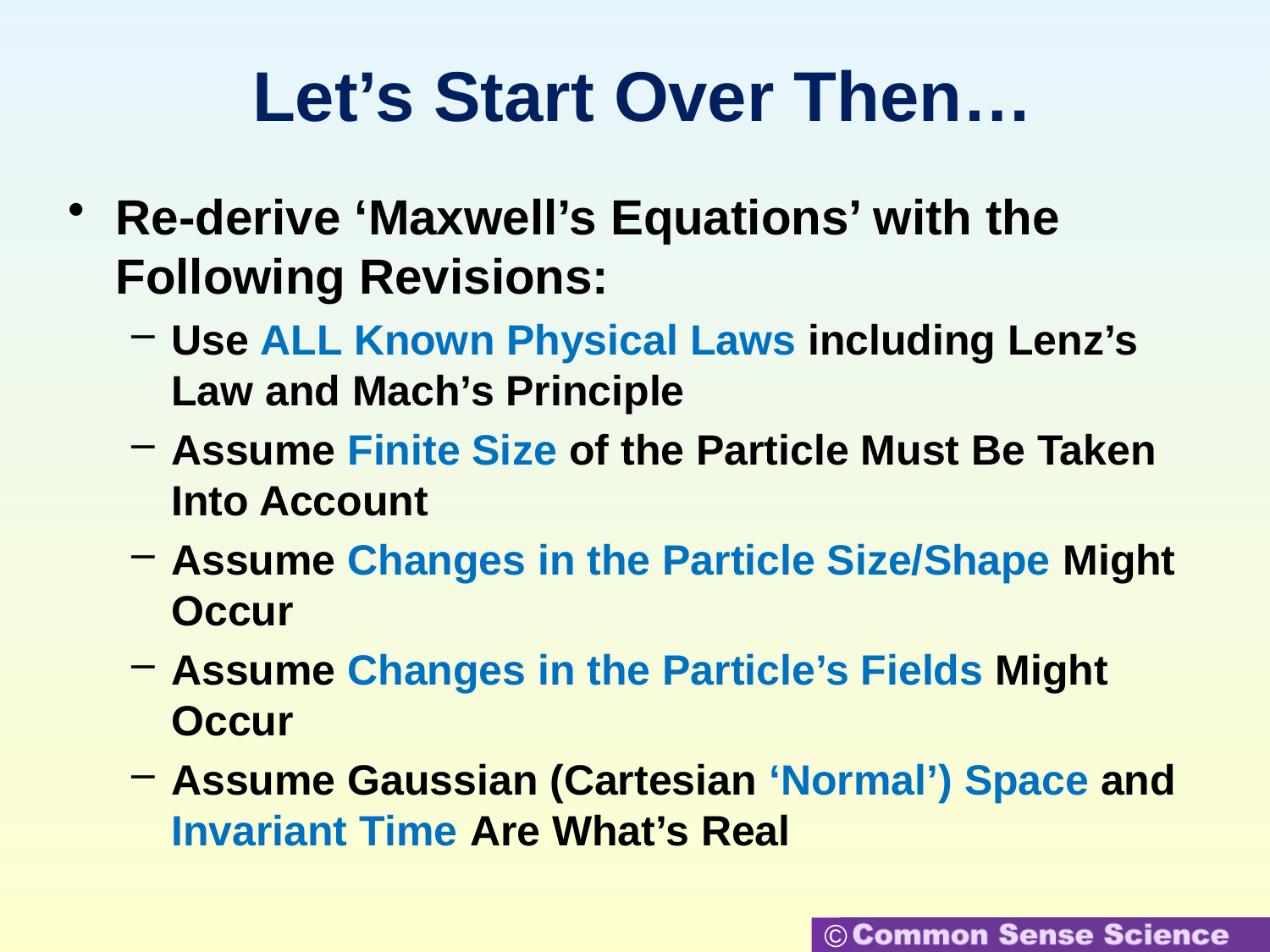

# Let’s Start Over Then…
Re-derive ‘Maxwell’s Equations’ with the Following Revisions:
Use ALL Known Physical Laws including Lenz’s Law and Mach’s Principle
Assume Finite Size of the Particle Must Be Taken Into Account
Assume Changes in the Particle Size/Shape Might Occur
Assume Changes in the Particle’s Fields Might Occur
Assume Gaussian (Cartesian ‘Normal’) Space and Invariant Time Are What’s Real